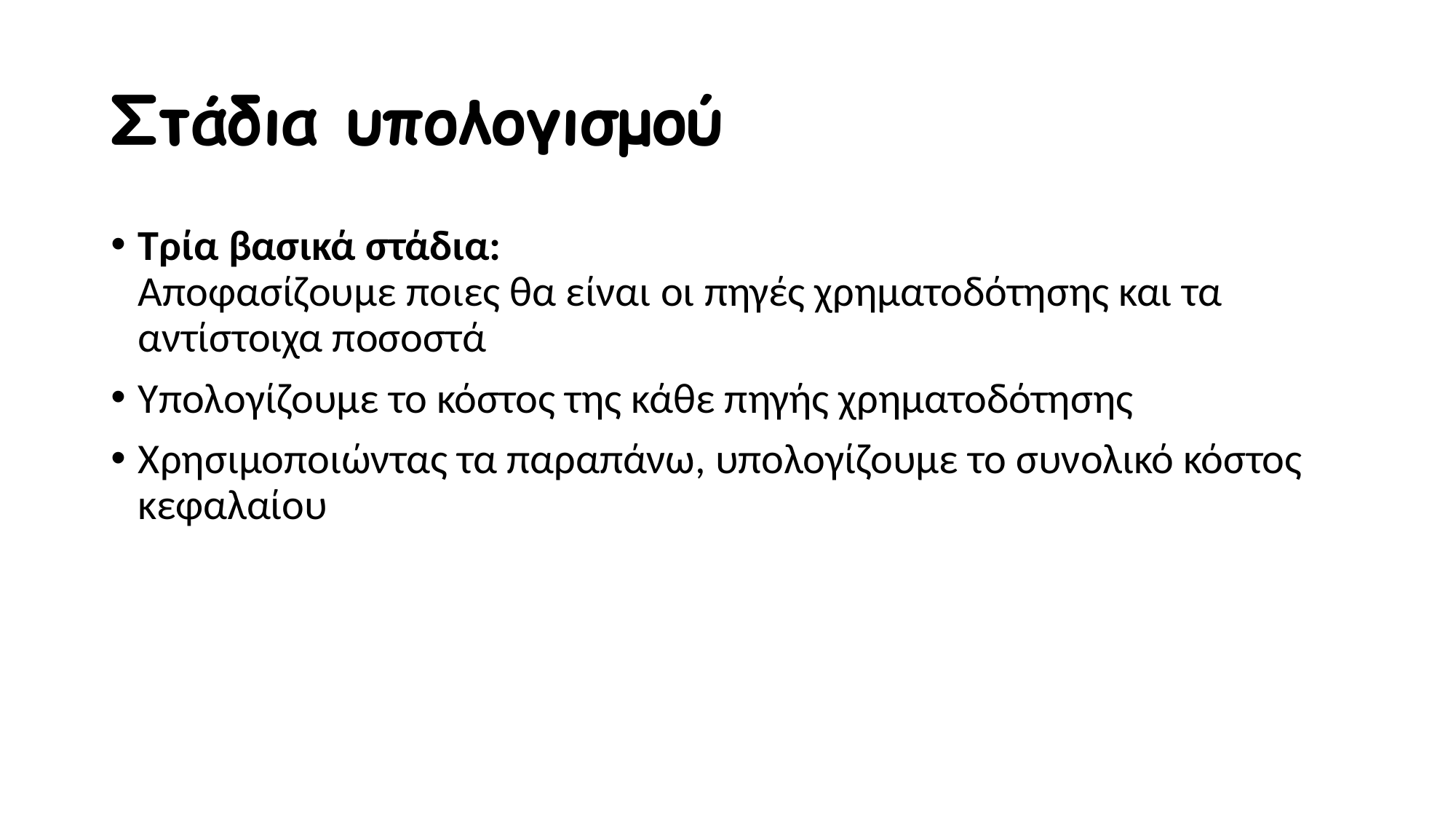

# Στάδια υπολογισμού
Τρία βασικά στάδια:
Αποφασίζουμε ποιες θα είναι οι πηγές χρηματοδότησης και τα αντίστοιχα ποσοστά
Υπολογίζουμε το κόστος της κάθε πηγής χρηματοδότησης
Χρησιμοποιώντας τα παραπάνω, υπολογίζουμε το συνολικό κόστος κεφαλαίου